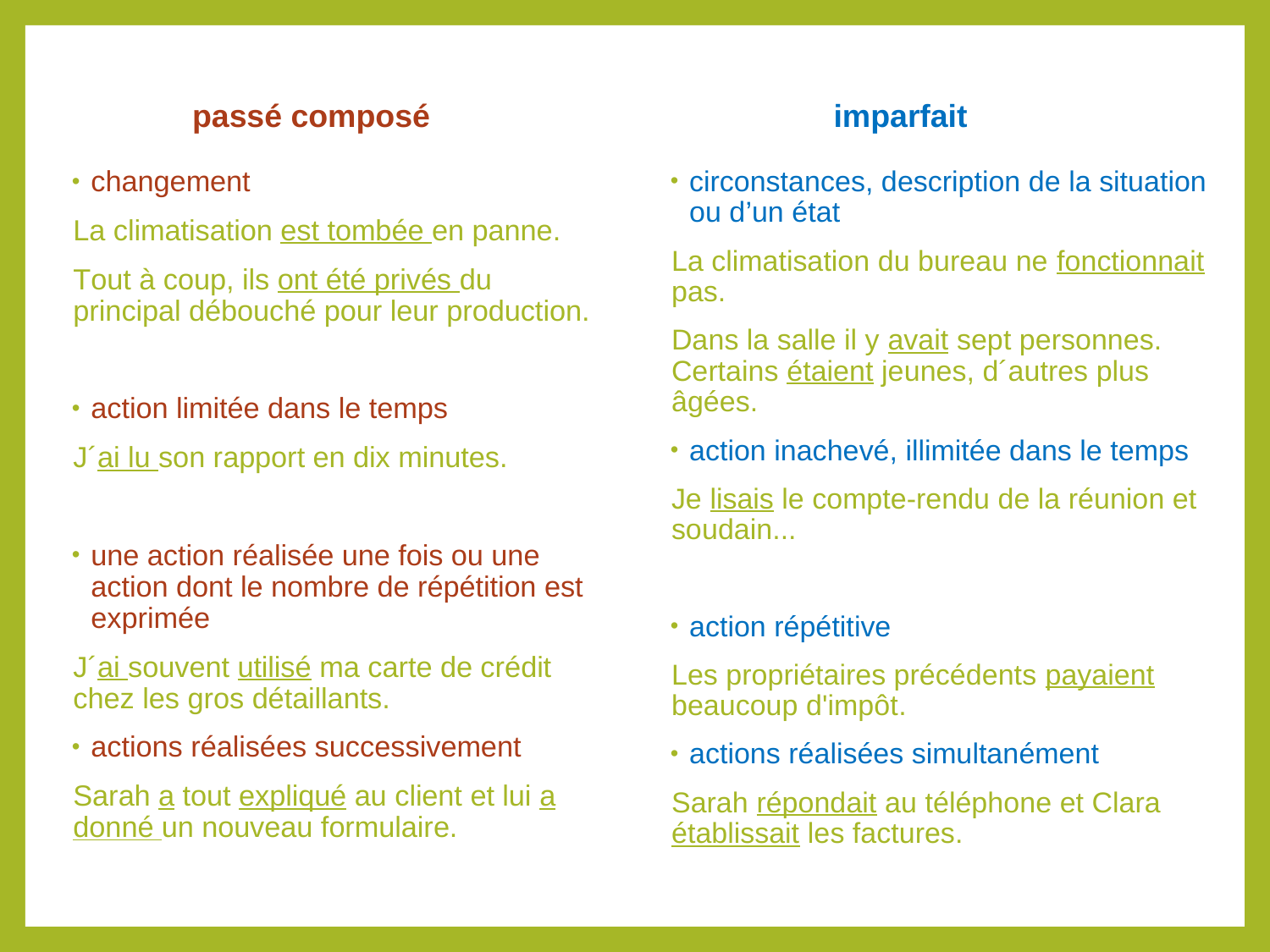

passé composé
imparfait
circonstances, description de la situation ou d’un état
La climatisation du bureau ne fonctionnait pas.
Dans la salle il y avait sept personnes. Certains étaient jeunes, d´autres plus âgées.
action inachevé, illimitée dans le temps
Je lisais le compte-rendu de la réunion et soudain...

action répétitive
Les propriétaires précédents payaient beaucoup d'impôt.
actions réalisées simultanément
Sarah répondait au téléphone et Clara établissait les factures.
changement
La climatisation est tombée en panne.
Tout à coup, ils ont été privés du principal débouché pour leur production.

action limitée dans le temps
J´ai lu son rapport en dix minutes.

une action réalisée une fois ou une action dont le nombre de répétition est exprimée
J´ai souvent utilisé ma carte de crédit chez les gros détaillants.
actions réalisées successivement
Sarah a tout expliqué au client et lui a donné un nouveau formulaire.